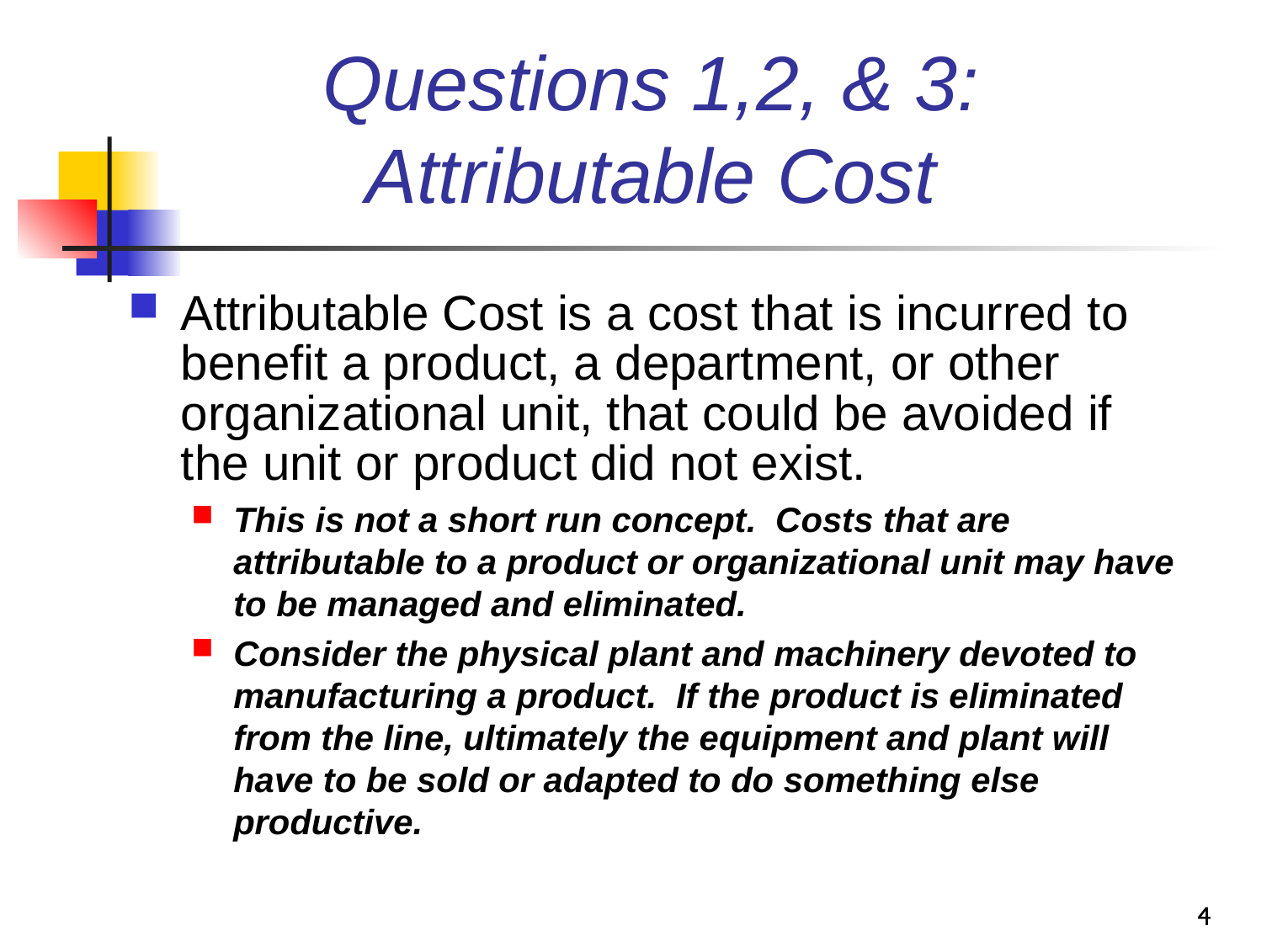

# Questions 1,2, & 3: Attributable Cost
Attributable Cost is a cost that is incurred to benefit a product, a department, or other organizational unit, that could be avoided if the unit or product did not exist.
This is not a short run concept.  Costs that are attributable to a product or organizational unit may have to be managed and eliminated.
Consider the physical plant and machinery devoted to manufacturing a product.  If the product is eliminated from the line, ultimately the equipment and plant will have to be sold or adapted to do something else productive.
4